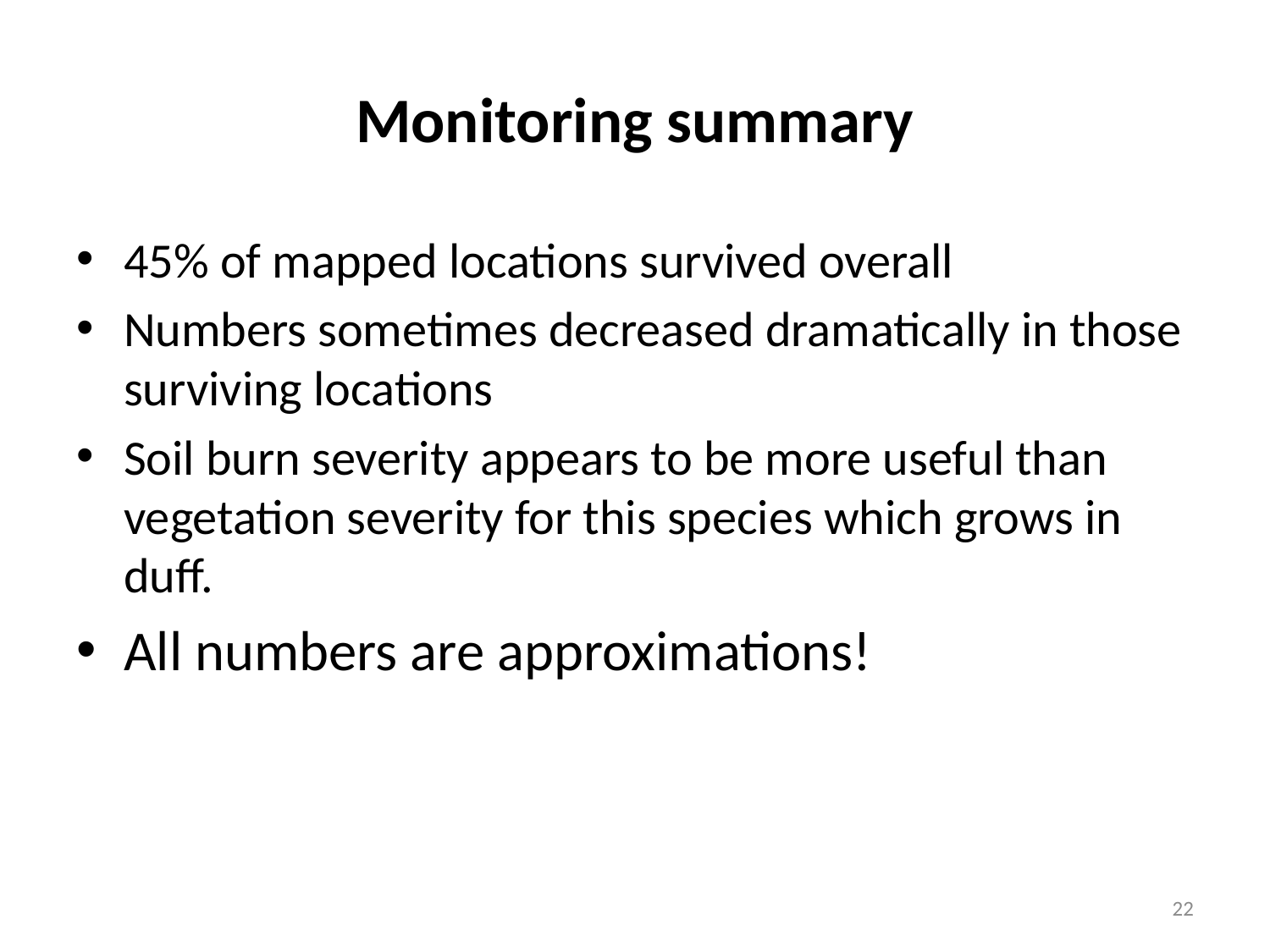

# Monitoring summary
45% of mapped locations survived overall
Numbers sometimes decreased dramatically in those surviving locations
Soil burn severity appears to be more useful than vegetation severity for this species which grows in duff.
All numbers are approximations!
22